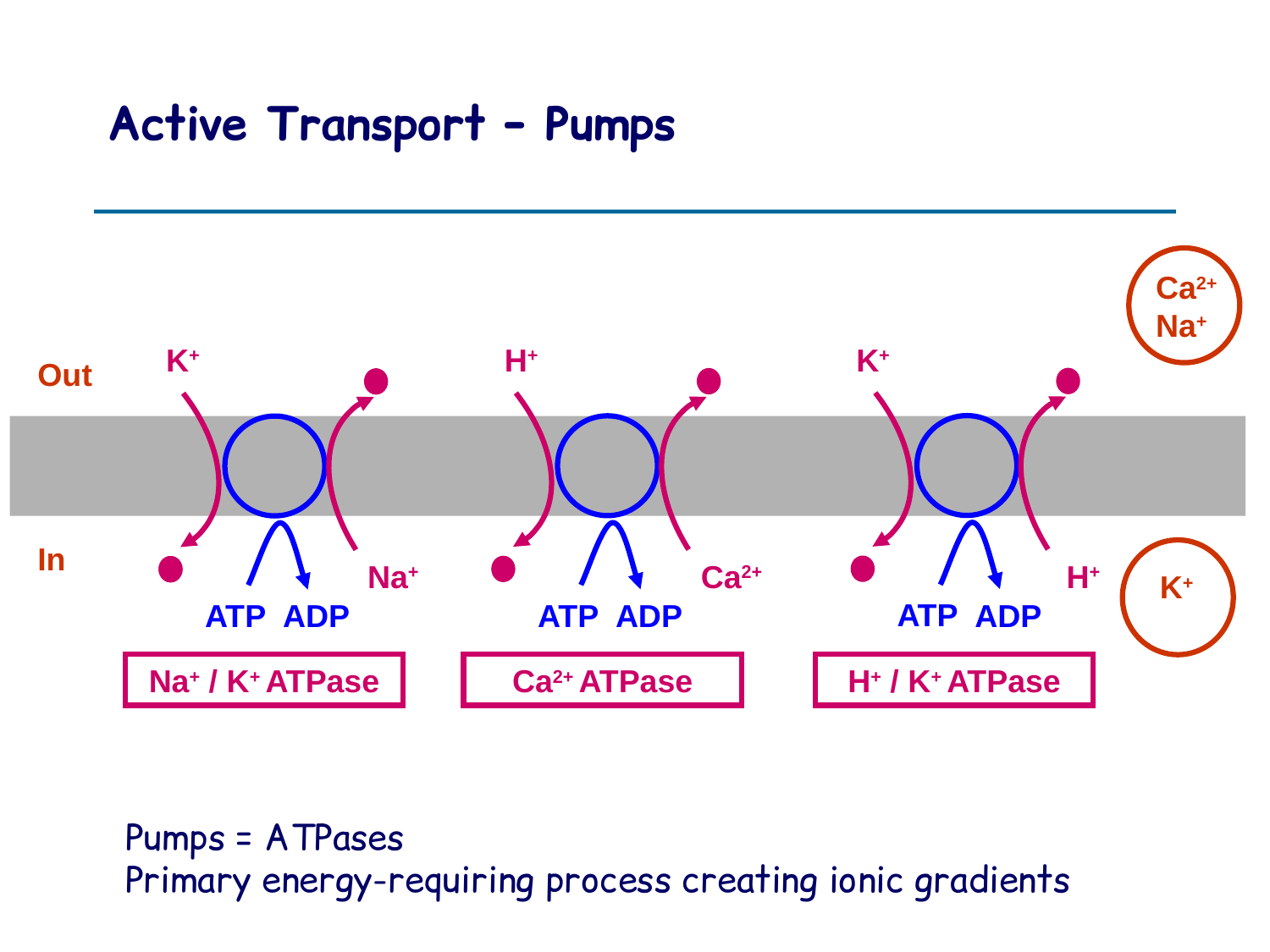

# Active Transport – Pumps

Ca2+Na+

K+
K+
Na+
Na+ / K+ ATPase
H+
Ca2+
Ca2+ ATPase

ATP
ADP
K+
H+
H+ / K+ ATPase

ATP
ADP
Out

ATP
ADP

In

Pumps = ATPases
Primary energy-requiring process creating ionic gradients